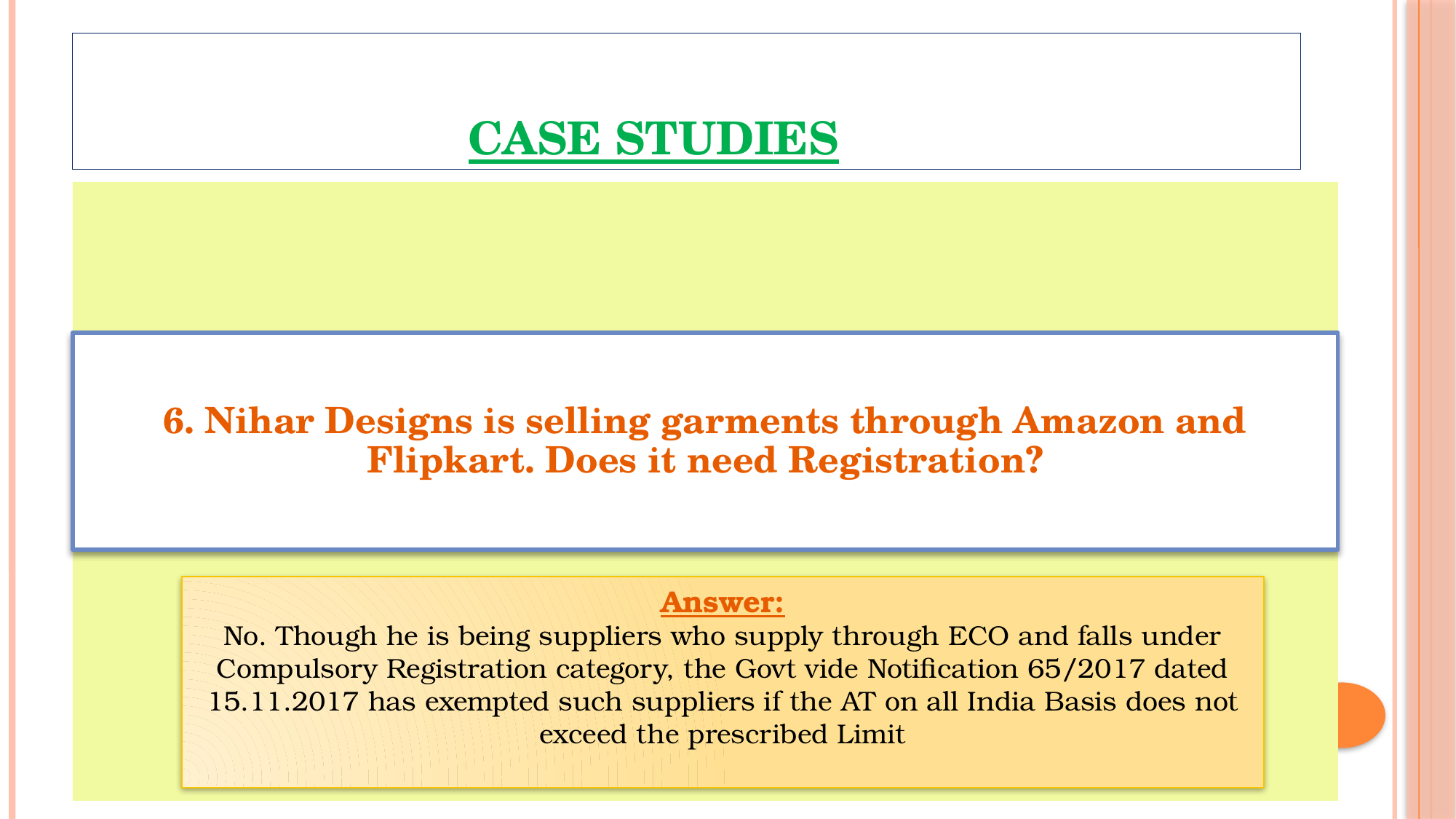

# Case studies
6. Nihar Designs is selling garments through Amazon and Flipkart. Does it need Registration?

Answer:
No. Though he is being suppliers who supply through ECO and falls under Compulsory Registration category, the Govt vide Notification 65/2017 dated 15.11.2017 has exempted such suppliers if the AT on all India Basis does not exceed the prescribed Limit